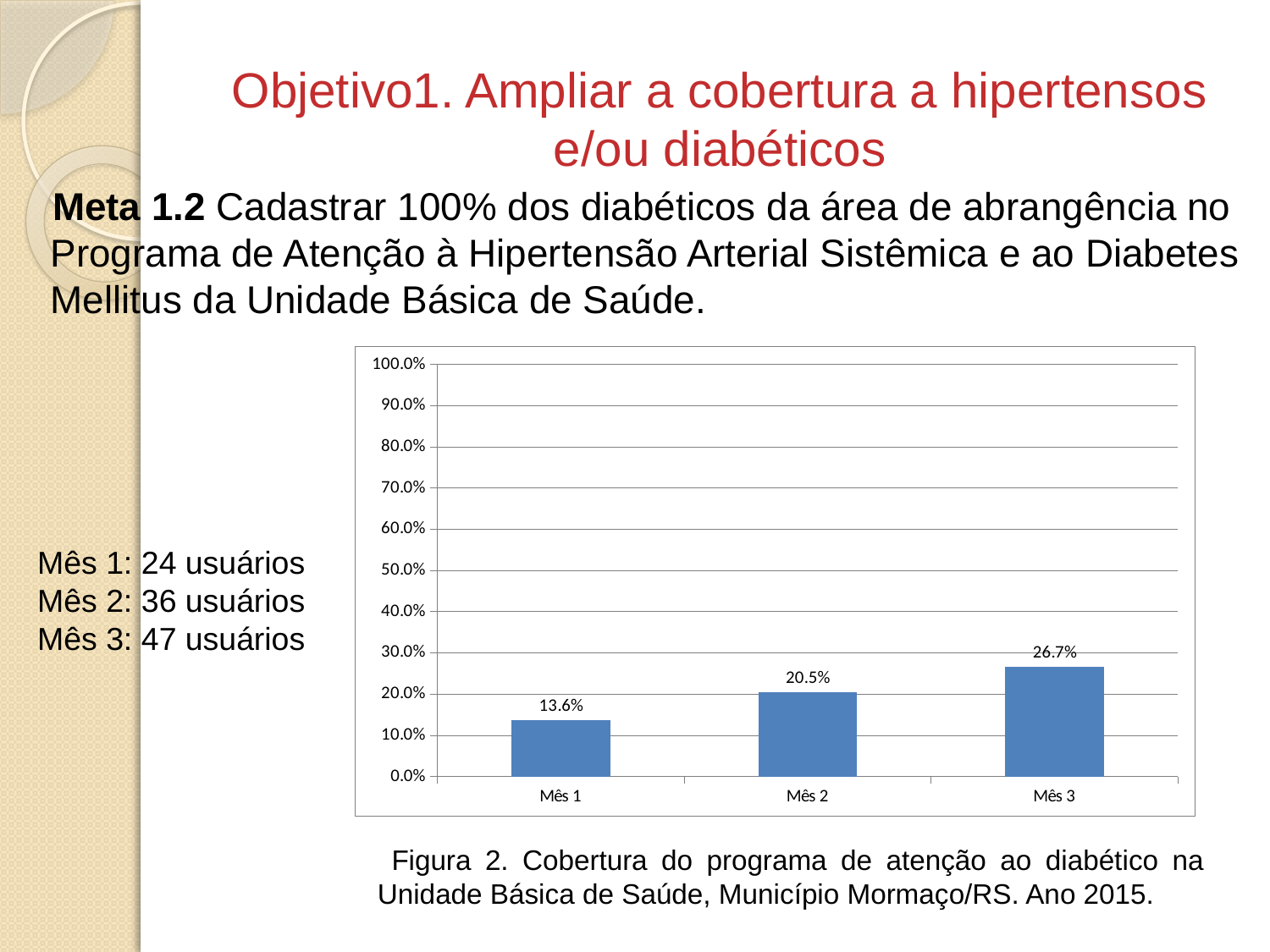

# Objetivo1. Ampliar a cobertura a hipertensos e/ou diabéticos
Meta 1.2 Cadastrar 100% dos diabéticos da área de abrangência no Programa de Atenção à Hipertensão Arterial Sistêmica e ao Diabetes Mellitus da Unidade Básica de Saúde.

### Chart

| Category | Cobertura do programa de atenção ao  diabético na unidade de saúde |
|---|---|
| Mês 1 | 0.13636363636363635 |
| Mês 2 | 0.20454545454545456 |
| Mês 3 | 0.26704545454545453 |
Mês 1: 24 usuários
Mês 2: 36 usuários
Mês 3: 47 usuários
 Figura 2. Cobertura do programa de atenção ao diabético na Unidade Básica de Saúde, Município Mormaço/RS. Ano 2015.